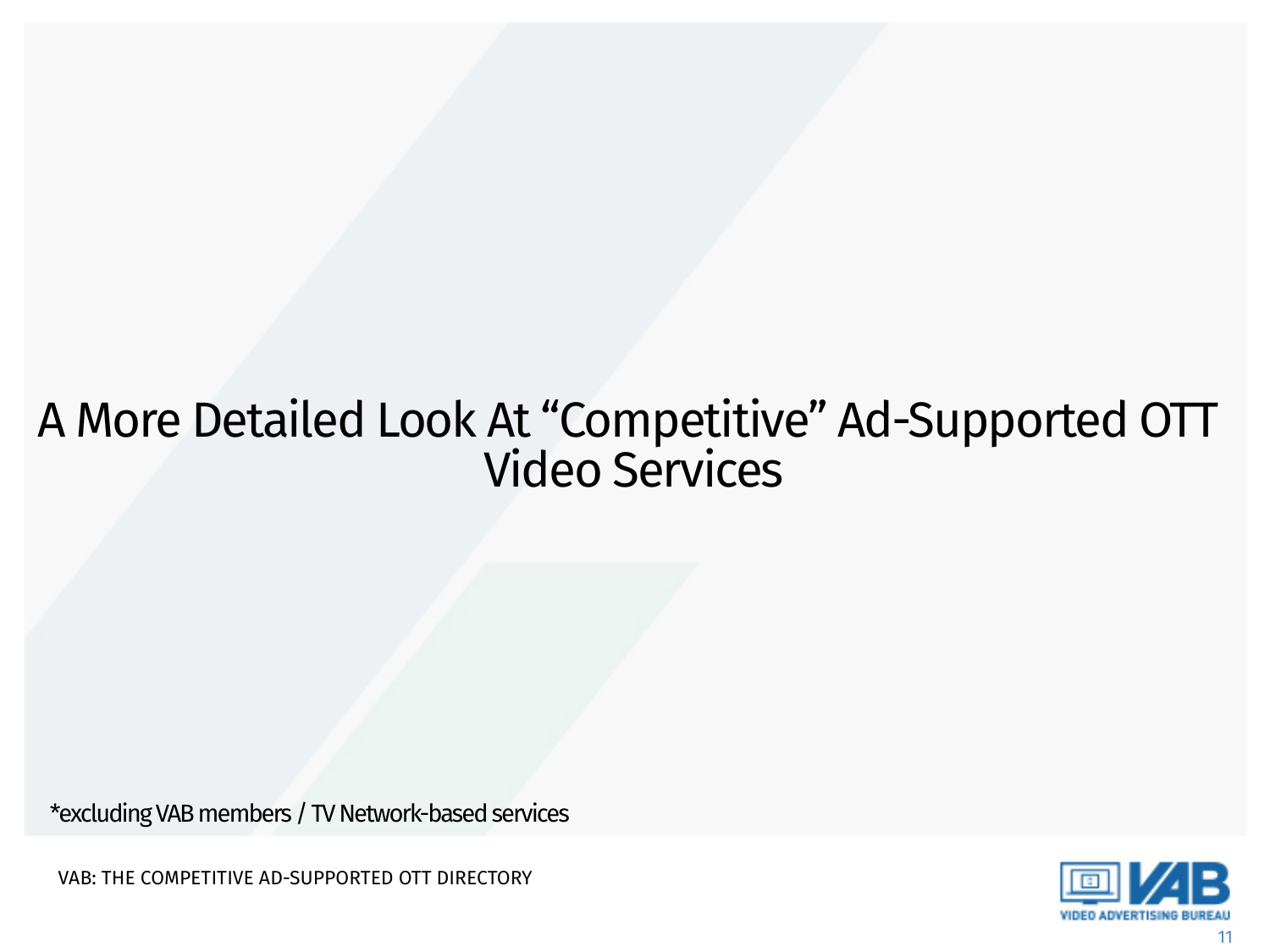

# A More Detailed Look At “Competitive” Ad-Supported OTT Video Services
*excluding VAB members / TV Network-based services
VAB: The competitive Ad-Supported OTT Directory